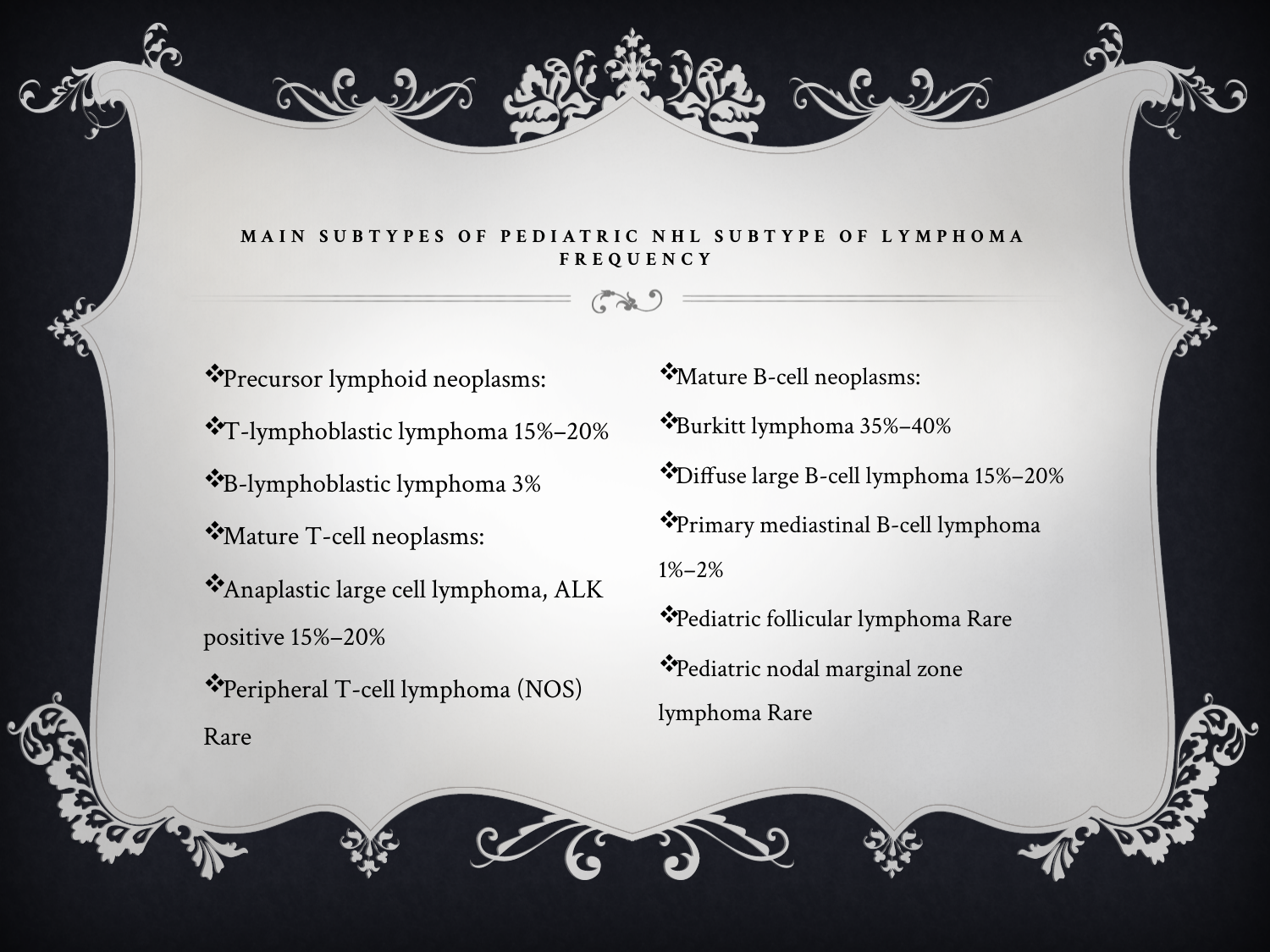

# Main Subtypes of Pediatric NHL Subtype of lymphoma Frequency
Precursor lymphoid neoplasms:
T-lymphoblastic lymphoma 15%–20%
B-lymphoblastic lymphoma 3%
Mature T-cell neoplasms:
Anaplastic large cell lymphoma, ALK positive 15%–20%
Peripheral T-cell lymphoma (NOS) Rare

Mature B-cell neoplasms:
Burkitt lymphoma 35%–40%
Diffuse large B-cell lymphoma 15%–20%
Primary mediastinal B-cell lymphoma 1%–2%
Pediatric follicular lymphoma Rare
Pediatric nodal marginal zone lymphoma Rare